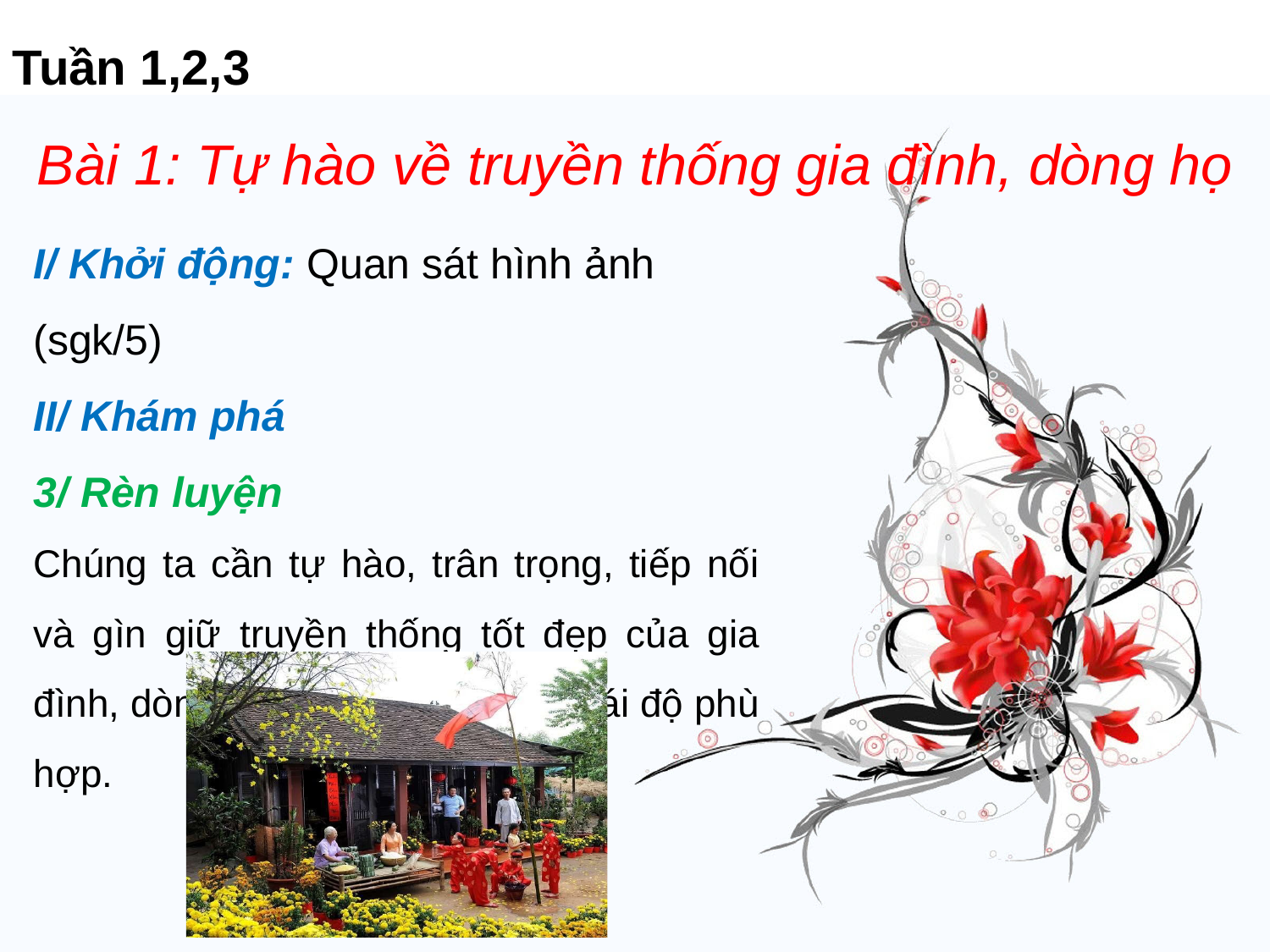

Tuần 1,2,3
Bài 1: Tự hào về truyền thống gia đình, dòng họ
I/ Khởi động: Quan sát hình ảnh (sgk/5)
II/ Khám phá
3/ Rèn luyện
Chúng ta cần tự hào, trân trọng, tiếp nối và gìn giữ truyền thống tốt đẹp của gia đình, dòng họ bằng hành vi và thái độ phù hợp.